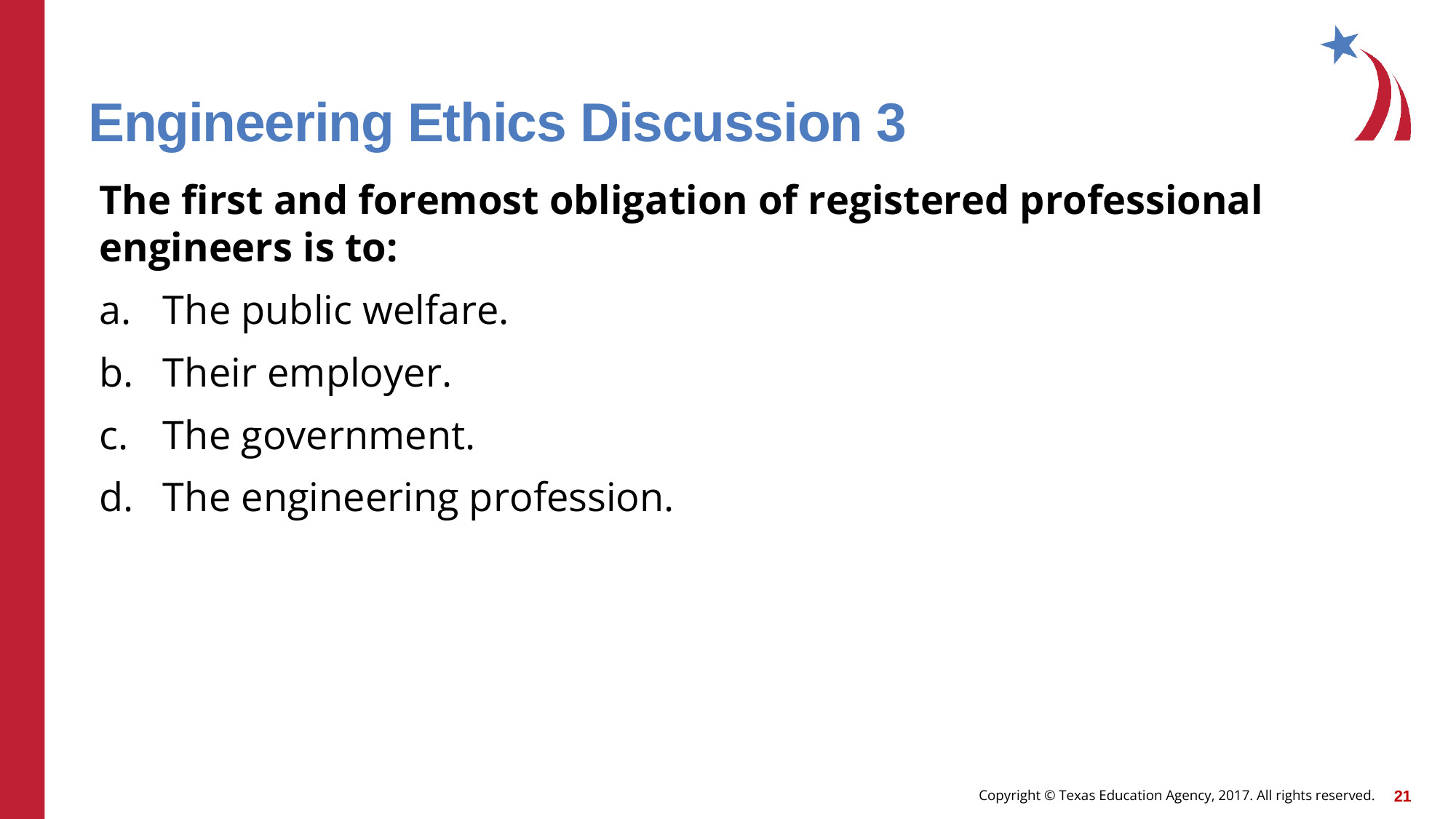

# Engineering Ethics Discussion 3
The first and foremost obligation of registered professional engineers is to:
The public welfare.
Their employer.
The government.
The engineering profession.